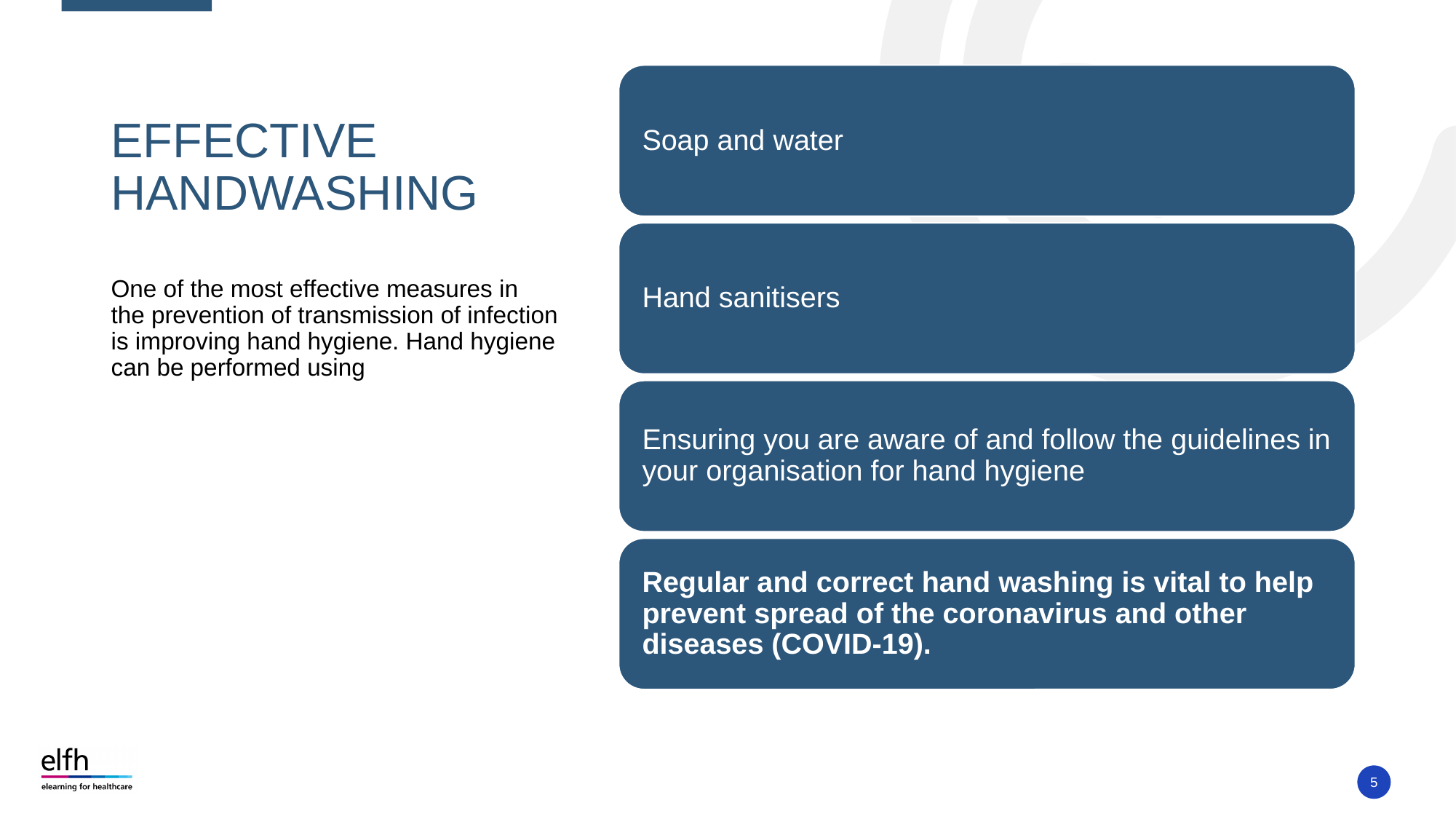

# EFFECTIVE HANDWASHING
Soap and water
Hand sanitisers
Ensuring you are aware of and follow the guidelines in your organisation for hand hygiene
Regular and correct hand washing is vital to help prevent spread of the coronavirus and other diseases (COVID-19).
One of the most effective measures in the prevention of transmission of infection is improving hand hygiene. Hand hygiene can be performed using
5